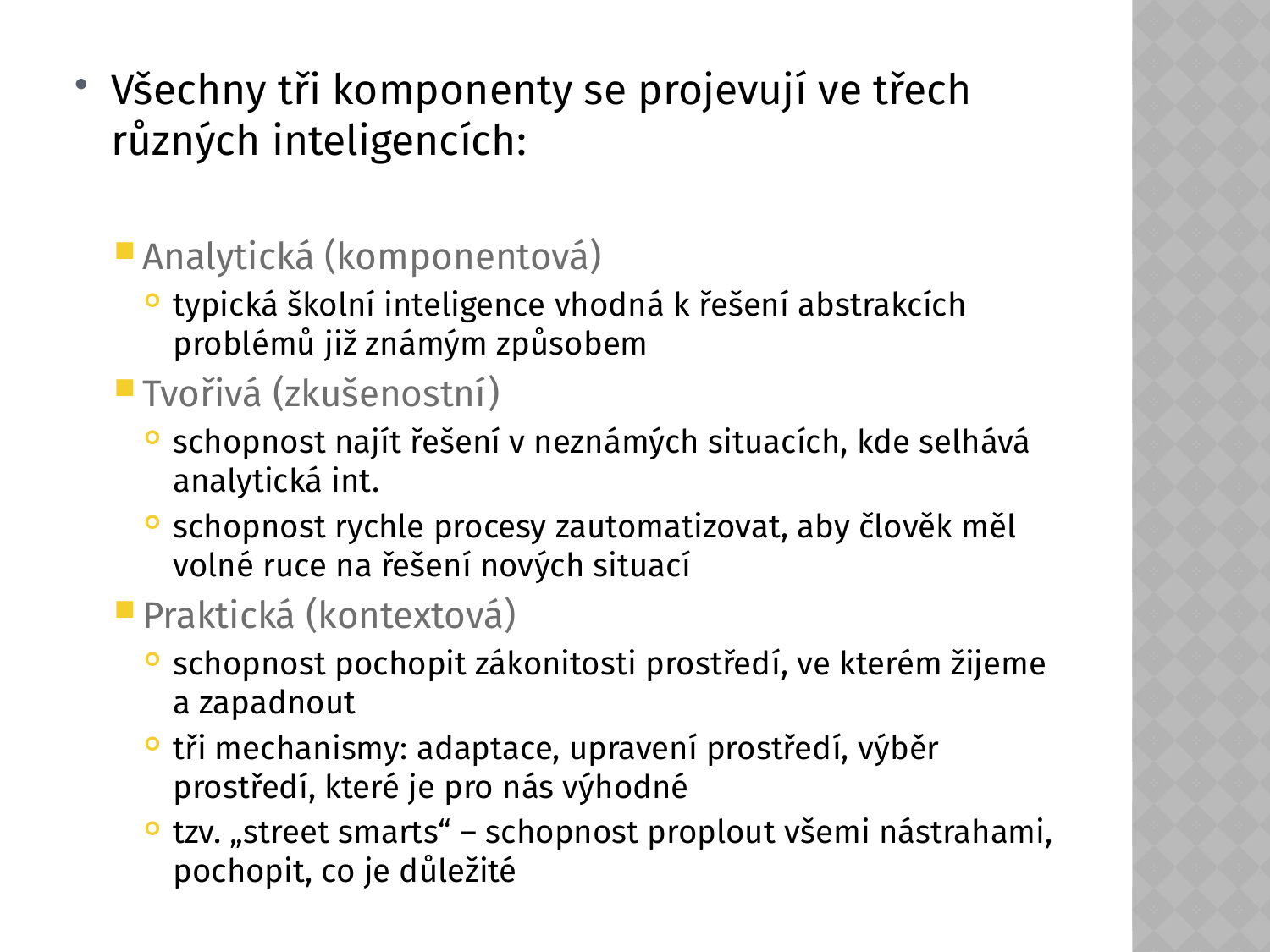

Všechny tři komponenty se projevují ve třech různých inteligencích:

Analytická (komponentová)
typická školní inteligence vhodná k řešení abstrakcích problémů již známým způsobem
Tvořivá (zkušenostní)
schopnost najít řešení v neznámých situacích, kde selhává analytická int.
schopnost rychle procesy zautomatizovat, aby člověk měl volné ruce na řešení nových situací
Praktická (kontextová)
schopnost pochopit zákonitosti prostředí, ve kterém žijeme a zapadnout
tři mechanismy: adaptace, upravení prostředí, výběr prostředí, které je pro nás výhodné
tzv. „street smarts“ – schopnost proplout všemi nástrahami, pochopit, co je důležité